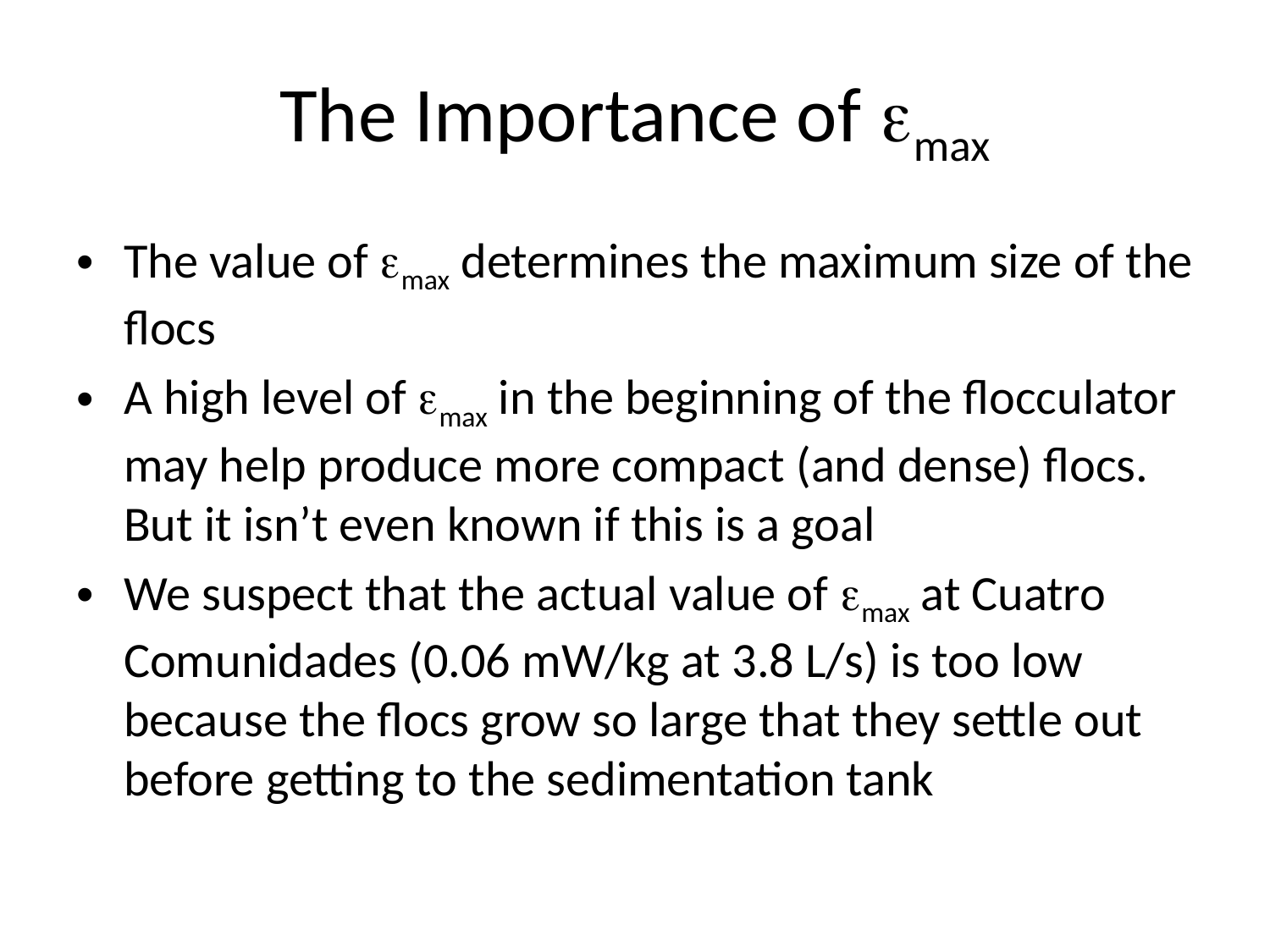

# The Importance of εmax
The value of εmax determines the maximum size of the flocs
A high level of εmax in the beginning of the flocculator may help produce more compact (and dense) flocs. But it isn’t even known if this is a goal
We suspect that the actual value of εmax at Cuatro Comunidades (0.06 mW/kg at 3.8 L/s) is too low because the flocs grow so large that they settle out before getting to the sedimentation tank